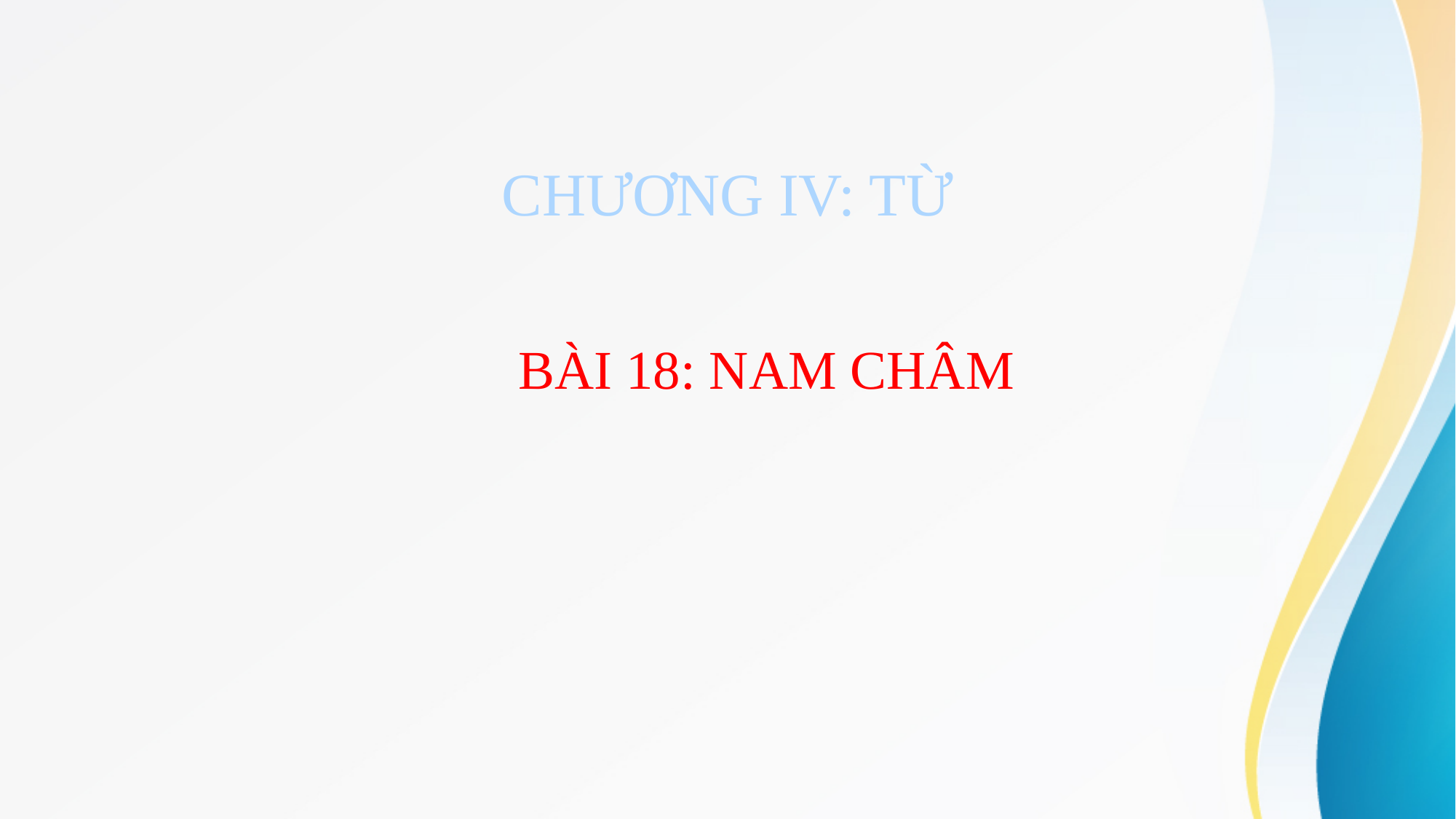

CHƯƠNG IV: TỪ
BÀI 18: NAM CHÂM